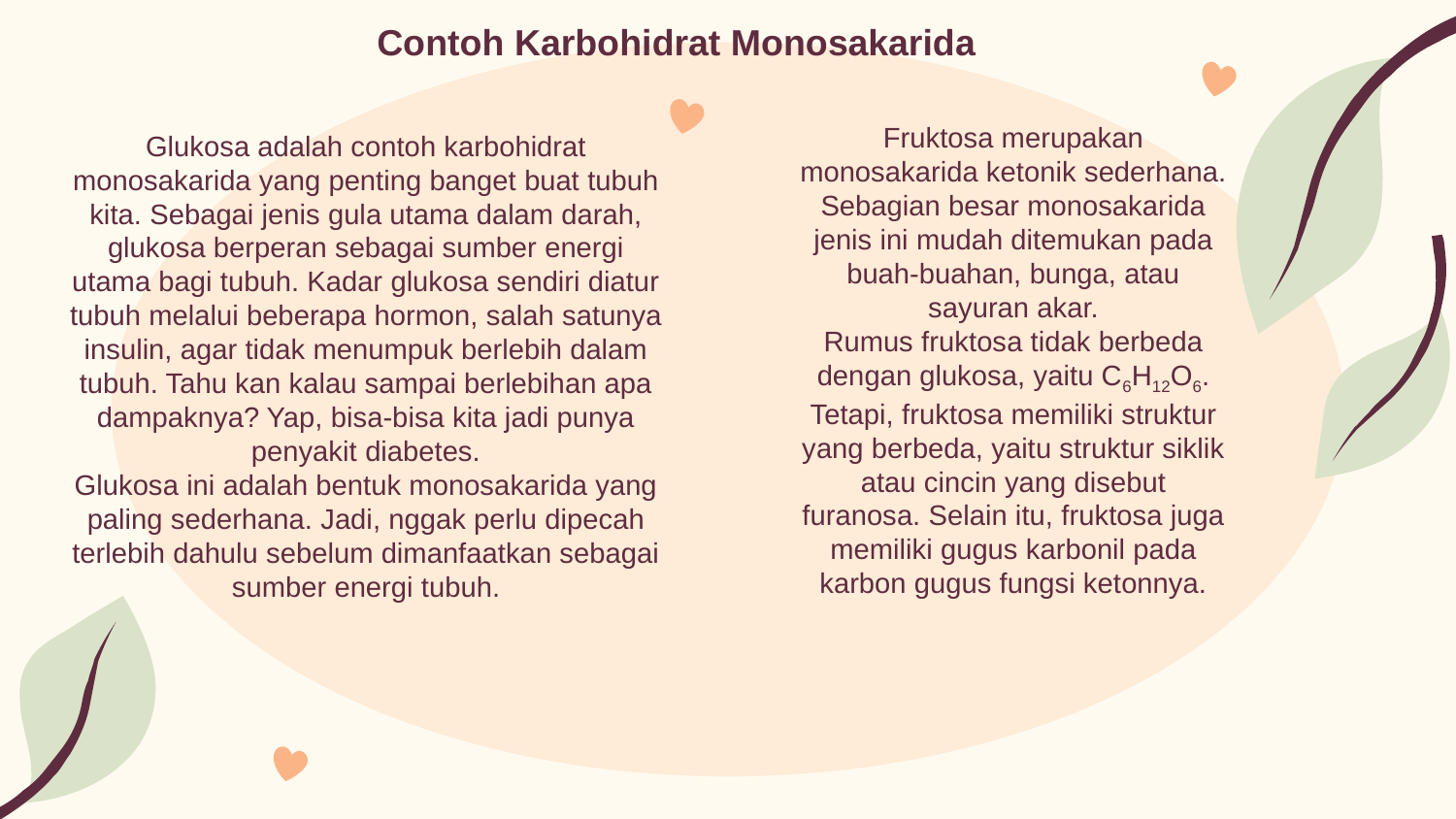

Contoh Karbohidrat Monosakarida

Fruktosa merupakan monosakarida ketonik sederhana. Sebagian besar monosakarida jenis ini mudah ditemukan pada buah-buahan, bunga, atau sayuran akar.
Rumus fruktosa tidak berbeda dengan glukosa, yaitu C6H12O6. Tetapi, fruktosa memiliki struktur yang berbeda, yaitu struktur siklik atau cincin yang disebut furanosa. Selain itu, fruktosa juga memiliki gugus karbonil pada karbon gugus fungsi ketonnya.
Glukosa adalah contoh karbohidrat monosakarida yang penting banget buat tubuh kita. Sebagai jenis gula utama dalam darah, glukosa berperan sebagai sumber energi utama bagi tubuh. Kadar glukosa sendiri diatur tubuh melalui beberapa hormon, salah satunya insulin, agar tidak menumpuk berlebih dalam tubuh. Tahu kan kalau sampai berlebihan apa dampaknya? Yap, bisa-bisa kita jadi punya penyakit diabetes.
Glukosa ini adalah bentuk monosakarida yang paling sederhana. Jadi, nggak perlu dipecah terlebih dahulu sebelum dimanfaatkan sebagai sumber energi tubuh.